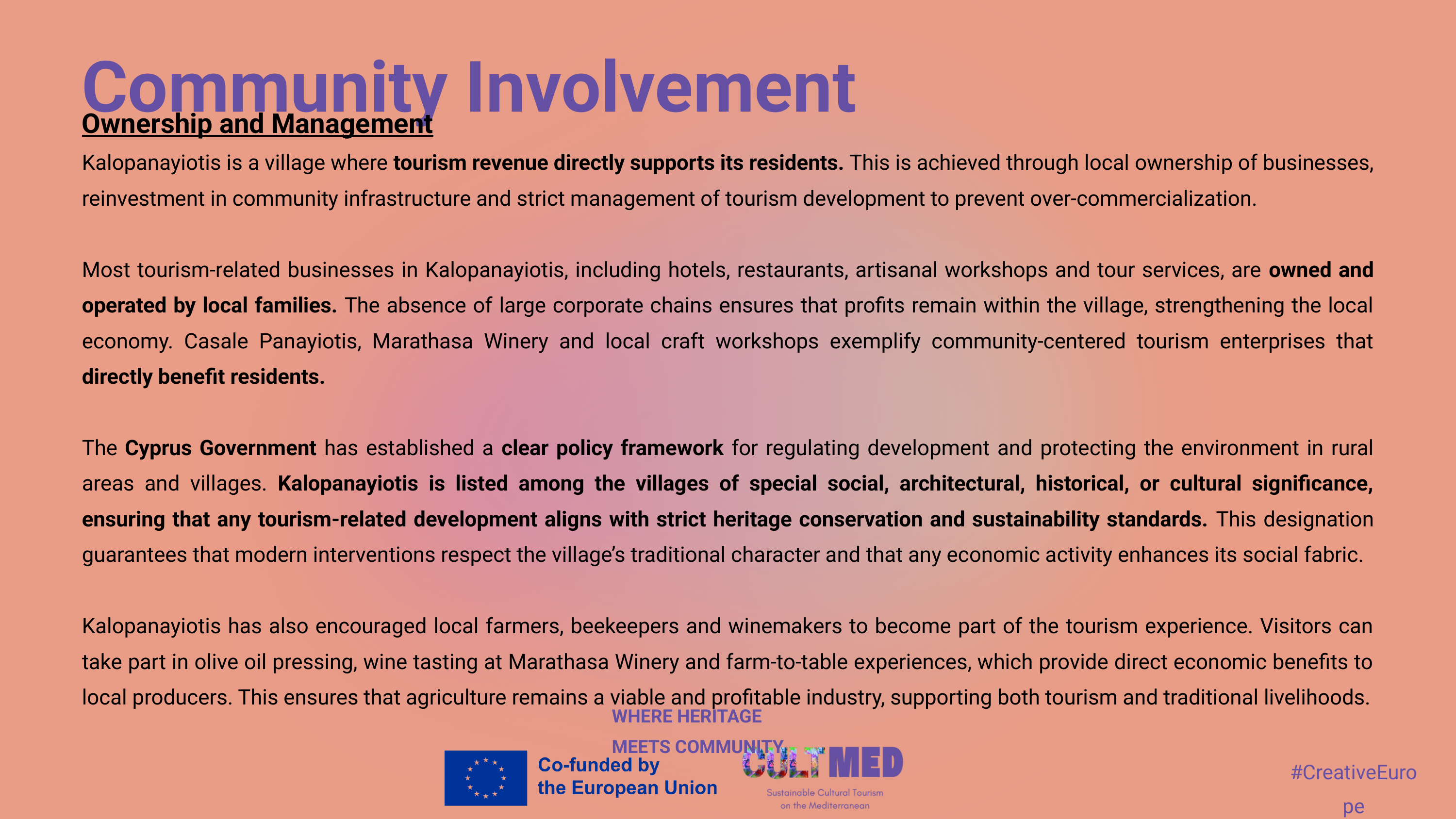

Community Involvement
Ownership and Management
Kalopanayiotis is a village where tourism revenue directly supports its residents. This is achieved through local ownership of businesses, reinvestment in community infrastructure and strict management of tourism development to prevent over-commercialization.

Most tourism-related businesses in Kalopanayiotis, including hotels, restaurants, artisanal workshops and tour services, are owned and operated by local families. The absence of large corporate chains ensures that profits remain within the village, strengthening the local economy. Casale Panayiotis, Marathasa Winery and local craft workshops exemplify community-centered tourism enterprises that directly benefit residents.

The Cyprus Government has established a clear policy framework for regulating development and protecting the environment in rural areas and villages. Kalopanayiotis is listed among the villages of special social, architectural, historical, or cultural significance, ensuring that any tourism-related development aligns with strict heritage conservation and sustainability standards. This designation guarantees that modern interventions respect the village’s traditional character and that any economic activity enhances its social fabric.

Kalopanayiotis has also encouraged local farmers, beekeepers and winemakers to become part of the tourism experience. Visitors can take part in olive oil pressing, wine tasting at Marathasa Winery and farm-to-table experiences, which provide direct economic benefits to local producers. This ensures that agriculture remains a viable and profitable industry, supporting both tourism and traditional livelihoods.

WHERE HERITAGE
MEETS COMMUNITY

#CreativeEurope